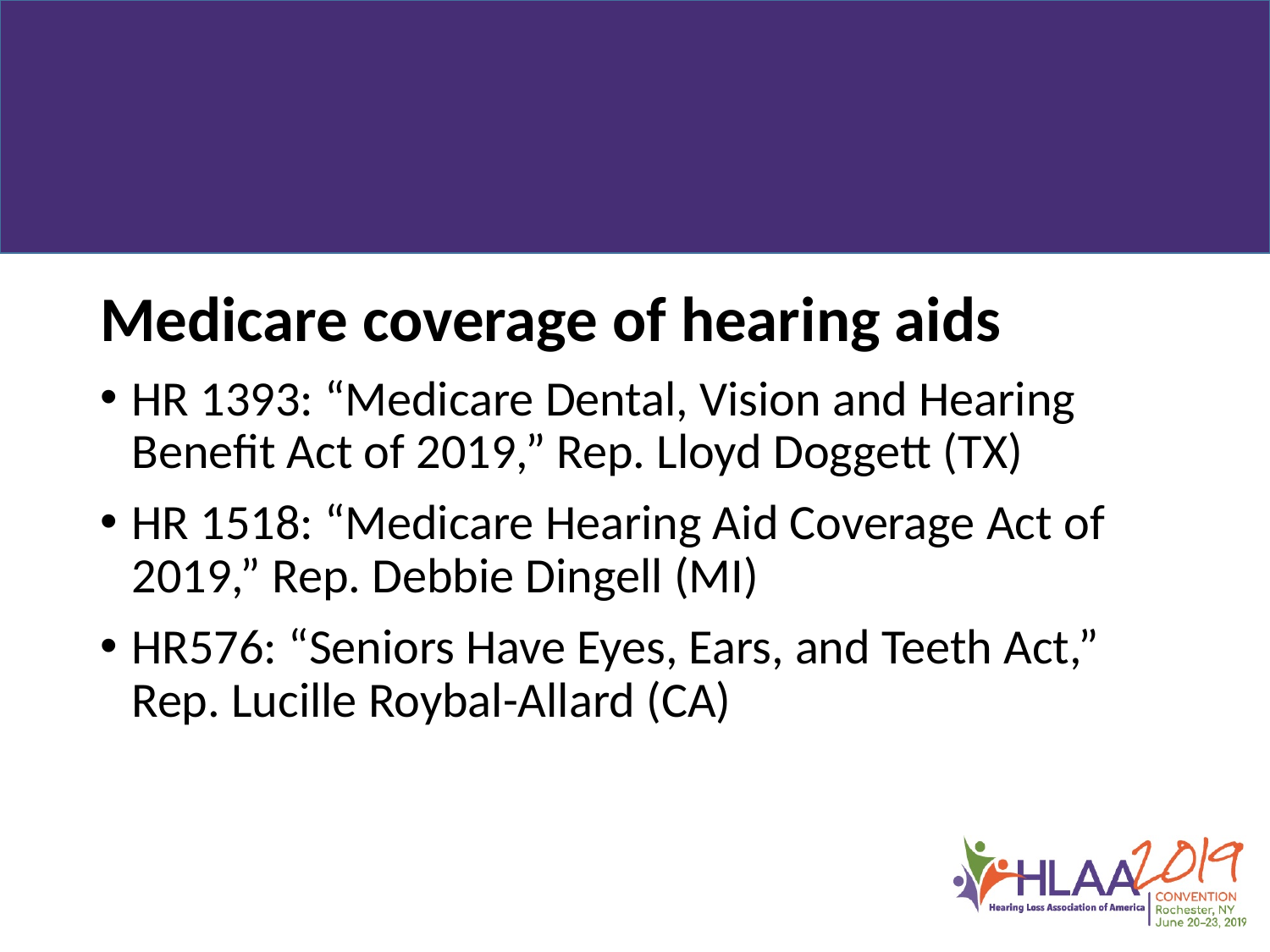

Medicare coverage of hearing aids
HR 1393: “Medicare Dental, Vision and Hearing Benefit Act of 2019,” Rep. Lloyd Doggett (TX)
HR 1518: “Medicare Hearing Aid Coverage Act of 2019,” Rep. Debbie Dingell (MI)
HR576: “Seniors Have Eyes, Ears, and Teeth Act,” Rep. Lucille Roybal-Allard (CA)